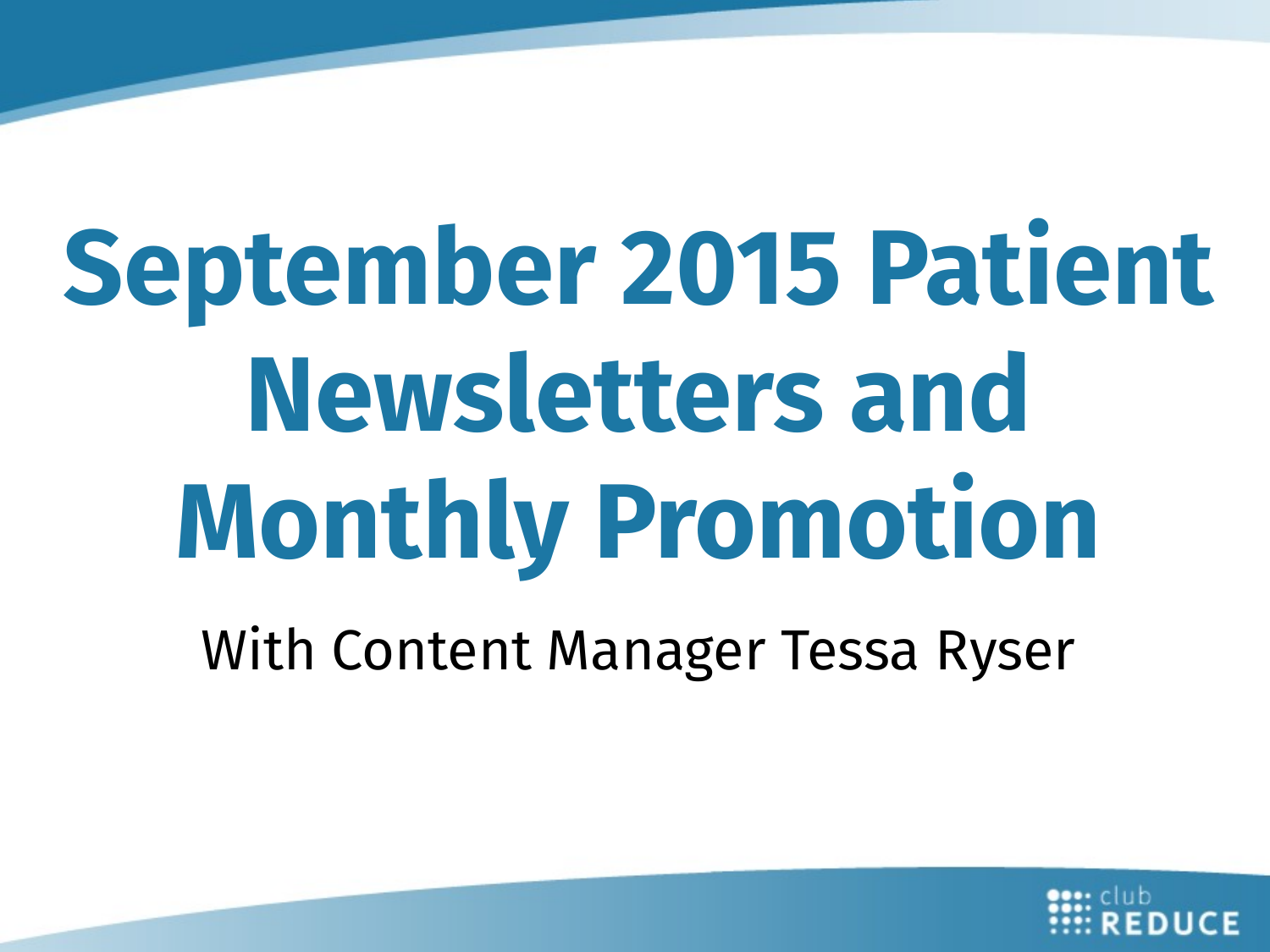

# September 2015 Patient Newsletters and Monthly Promotion With Content Manager Tessa Ryser